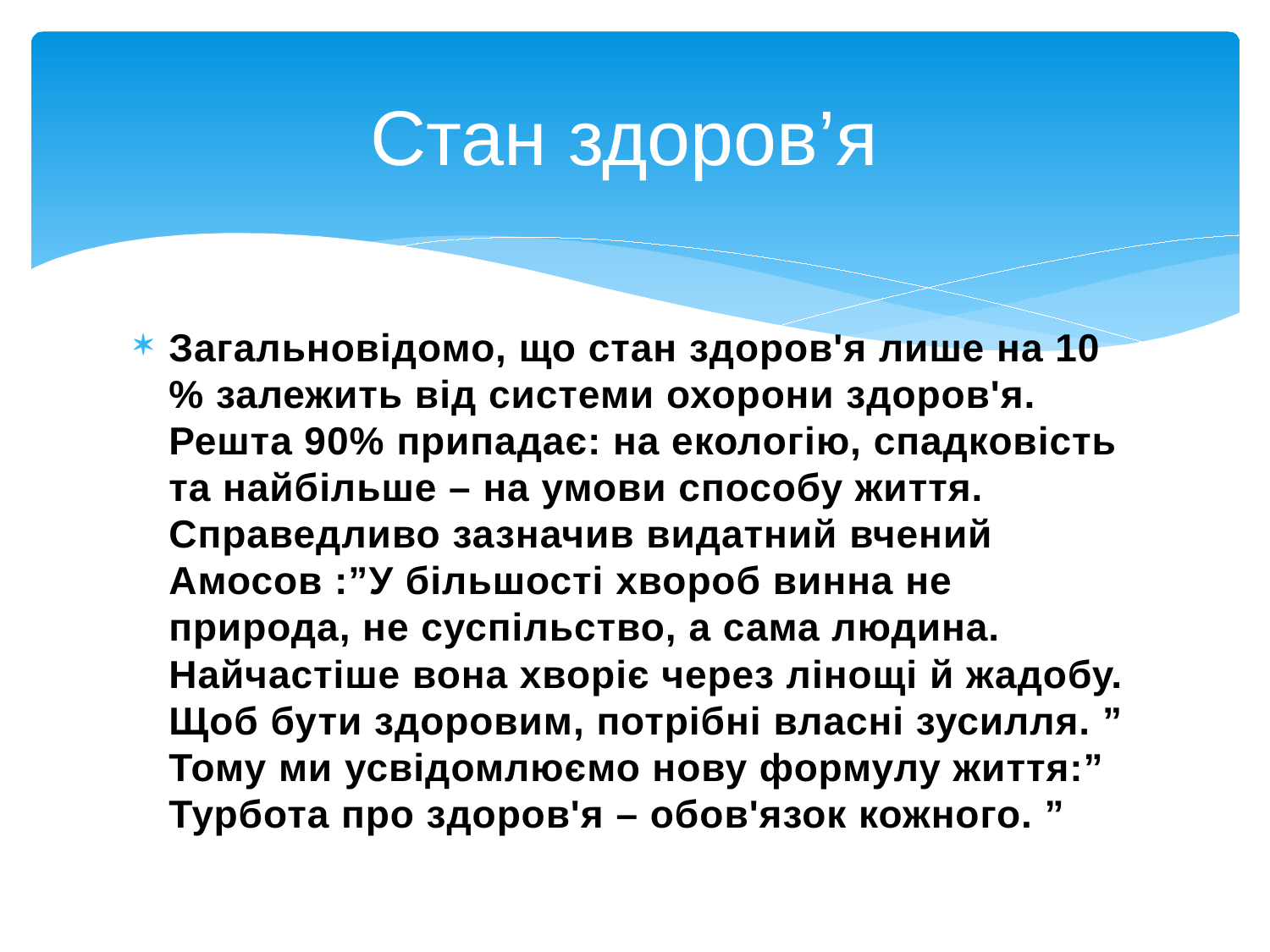

# Стан здоров’я
Загальновідомо, що стан здоров'я лише на 10 % залежить від системи охорони здоров'я. Решта 90% припадає: на екологію, спадковість та найбільше – на умови способу життя.  Справедливо зазначив видатний вчений Амосов :”У більшості хвороб винна не природа, не суспільство, а сама людина. Найчастіше вона хворіє через лінощі й жадобу. Щоб бути здоровим, потрібні власні зусилля. ” Тому ми усвідомлюємо нову формулу життя:” Турбота про здоров'я – обов'язок кожного. ”